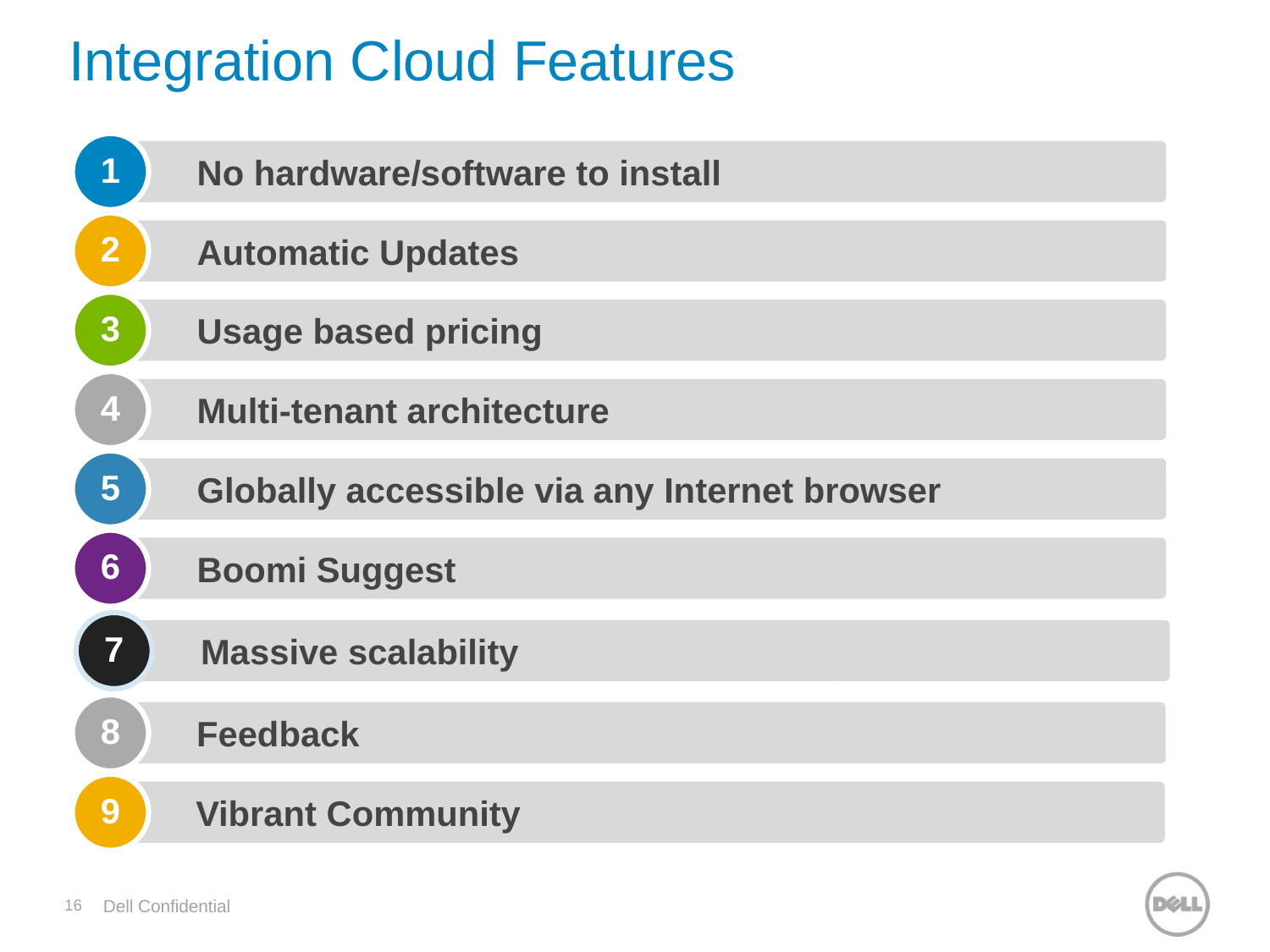

# Integration Cloud Features
1
No hardware/software to install
2
Automatic Updates
3
Usage based pricing
4
Multi-tenant architecture
5
Globally accessible via any Internet browser
6
Boomi Suggest
7
Massive scalability
8
Feedback
9
Vibrant Community
16
Dell Confidential